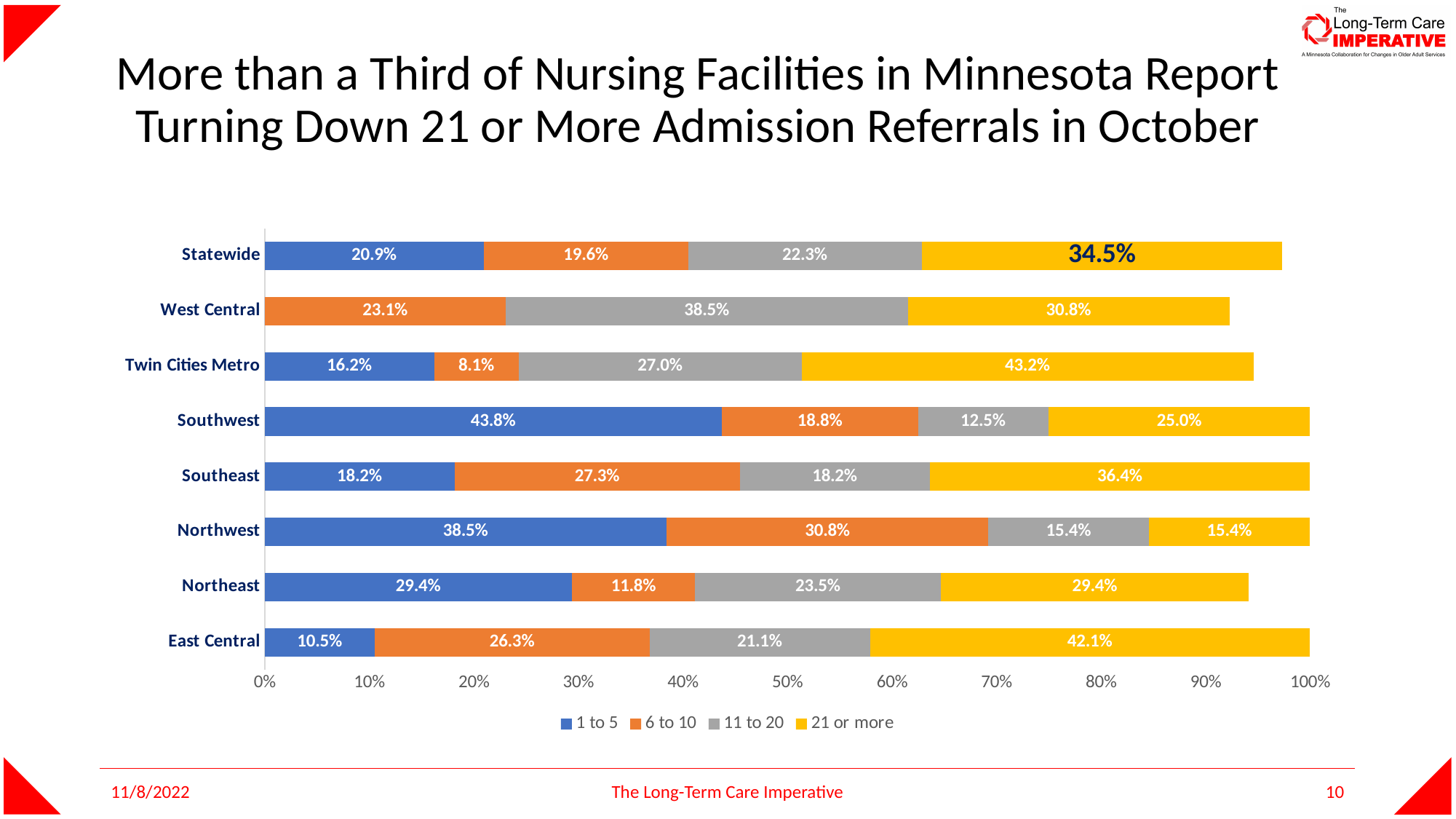

# More than a Third of Nursing Facilities in Minnesota Report Turning Down 21 or More Admission Referrals in October

### Chart

| Category | 1 to 5 | 6 to 10 | 11 to 20 | 21 or more |
|---|---|---|---|---|
| East Central | 0.10526315789473684 | 0.2631578947368421 | 0.21052631578947367 | 0.42105263157894735 |
| Northeast | 0.29411764705882354 | 0.11764705882352941 | 0.23529411764705882 | 0.29411764705882354 |
| Northwest | 0.38461538461538464 | 0.3076923076923077 | 0.15384615384615385 | 0.15384615384615385 |
| Southeast | 0.18181818181818182 | 0.2727272727272727 | 0.18181818181818182 | 0.36363636363636365 |
| Southwest | 0.4375 | 0.1875 | 0.125 | 0.25 |
| Twin Cities Metro | 0.16216216216216217 | 0.08108108108108109 | 0.2702702702702703 | 0.43243243243243246 |
| West Central | 0.0 | 0.23076923076923078 | 0.38461538461538464 | 0.3076923076923077 |
| Statewide | 0.20945945945945946 | 0.19594594594594594 | 0.22297297297297297 | 0.34459459459459457 |
11/8/2022
The Long-Term Care Imperative
10